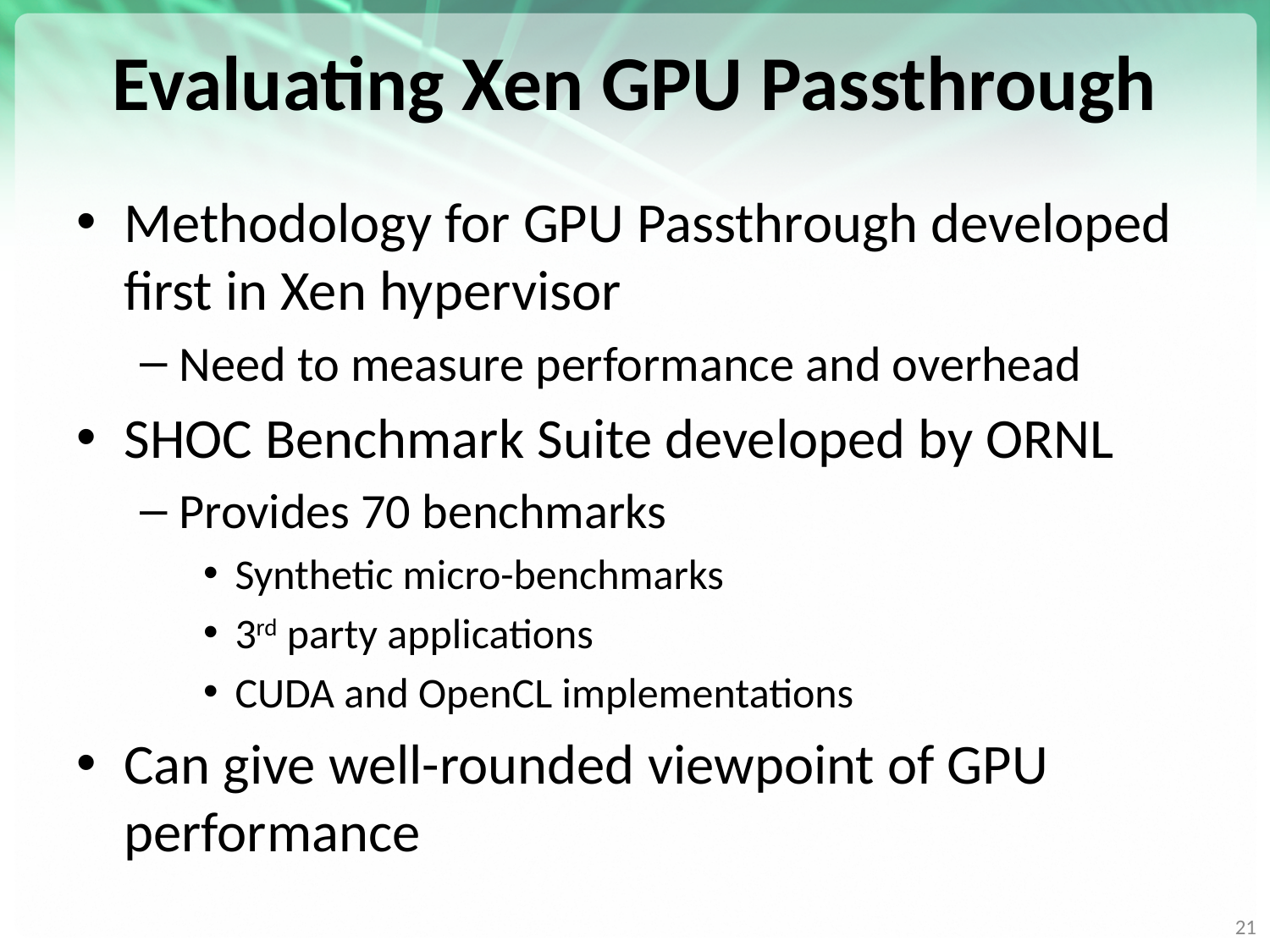

# Evaluating Xen GPU Passthrough
Methodology for GPU Passthrough developed first in Xen hypervisor
Need to measure performance and overhead
SHOC Benchmark Suite developed by ORNL
Provides 70 benchmarks
Synthetic micro-benchmarks
3rd party applications
CUDA and OpenCL implementations
Can give well-rounded viewpoint of GPU performance
21